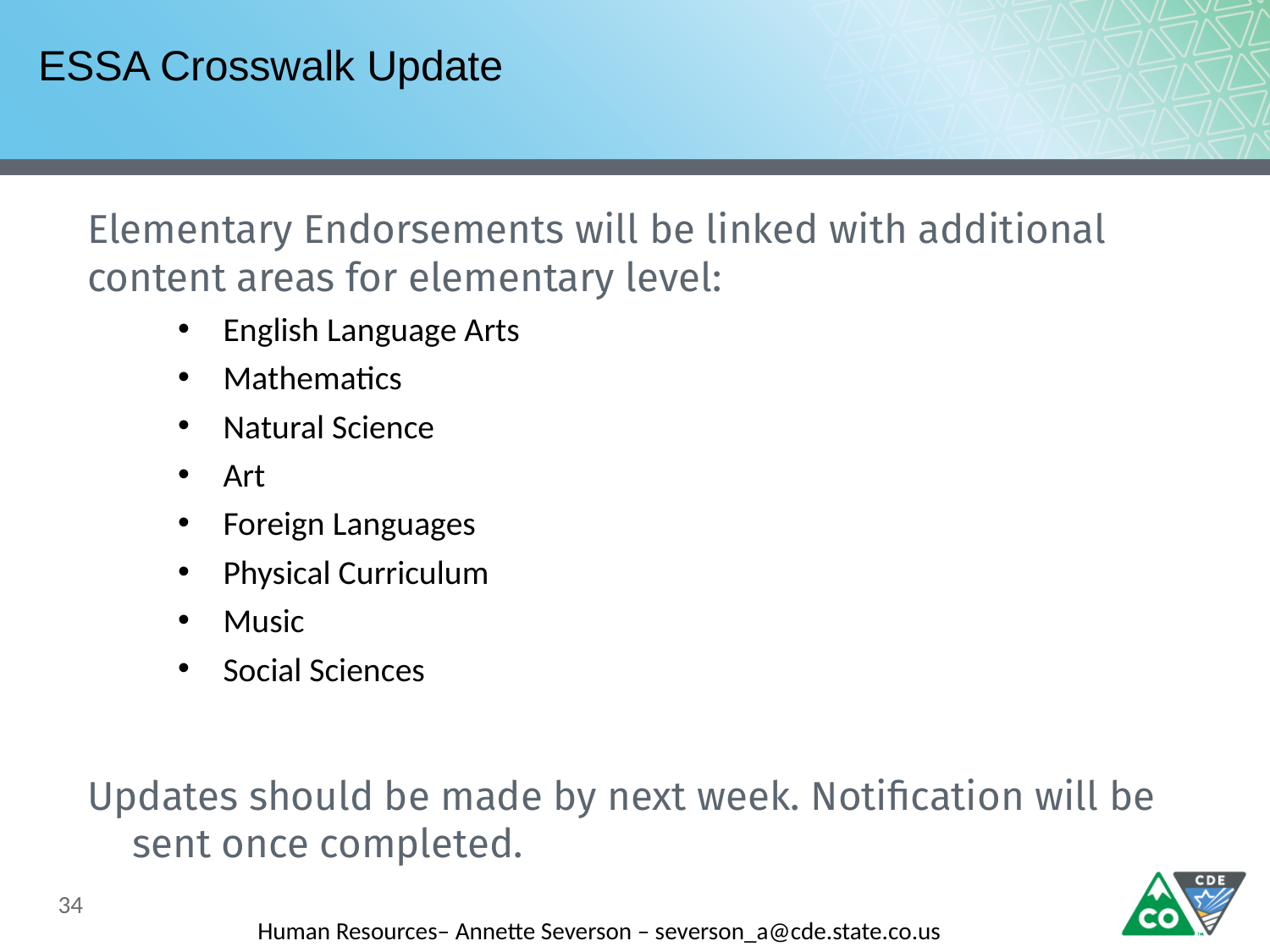

# ESSA Crosswalk Update
Elementary Endorsements will be linked with additional content areas for elementary level:
English Language Arts
Mathematics
Natural Science
Art
Foreign Languages
Physical Curriculum
Music
Social Sciences

Updates should be made by next week. Notification will be sent once completed.
34
Human Resources– Annette Severson – severson_a@cde.state.co.us